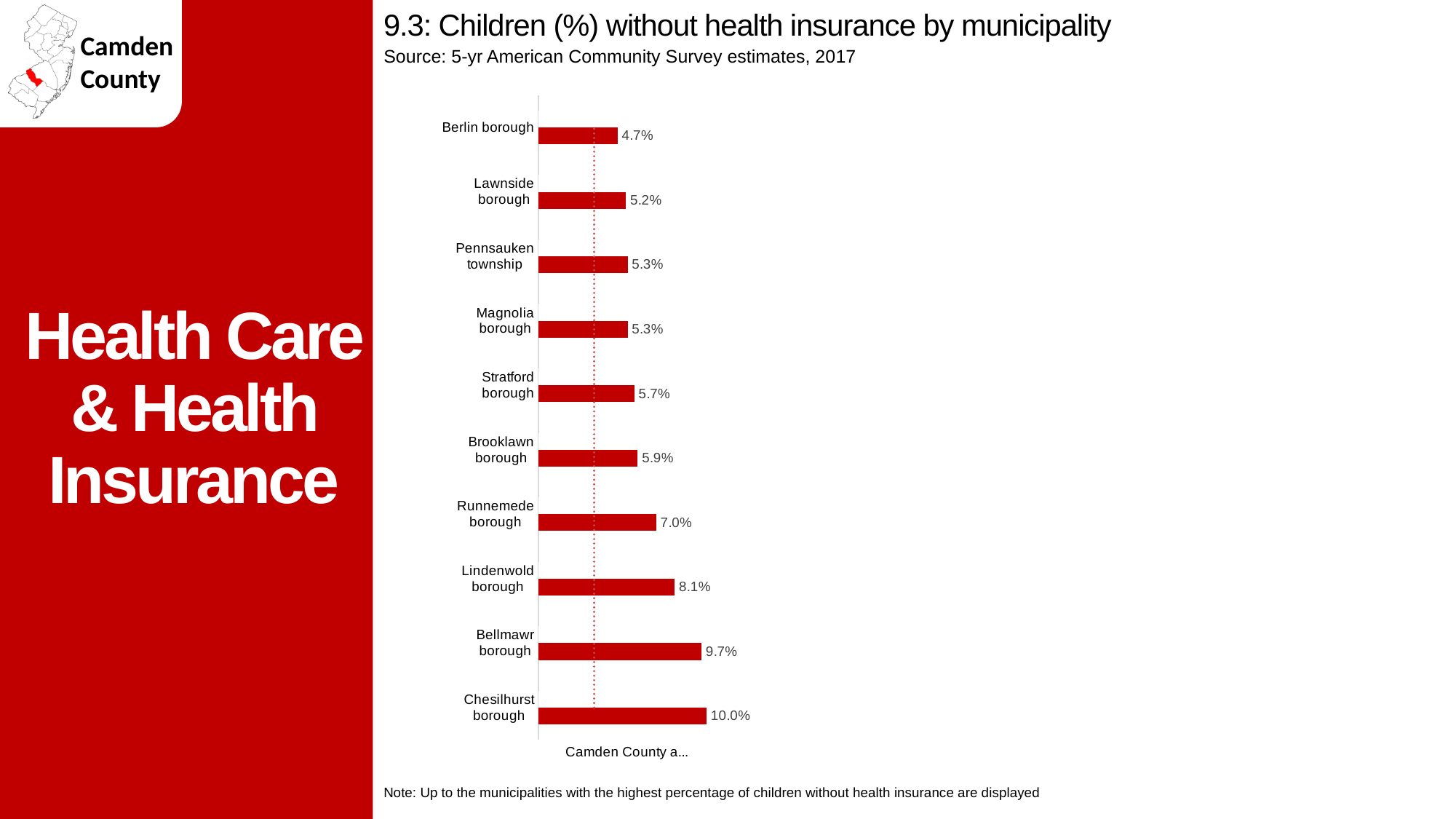

9.3: Children (%) without health insurance by municipality
Source: 5-yr American Community Survey estimates, 2017
Health Care & Health Insurance

### Chart

| Category | No health insurance | Camden County avg 3.3% |
|---|---|---|
| Chesilhurst borough | 0.1 | 0.033 |
| Bellmawr borough | 0.097 | 0.033 |
| Lindenwold borough | 0.081 | 0.033 |
| Runnemede borough | 0.07 | 0.033 |
| Brooklawn borough | 0.059 | 0.033 |
| Stratford borough | 0.057 | 0.033 |
| Magnolia borough | 0.053 | 0.033 |
| Pennsauken township | 0.053 | 0.033 |
| Lawnside borough | 0.052 | 0.033 |
| Berlin borough | 0.047 | 0.033 |
Note: Up to the municipalities with the highest percentage of children without health insurance are displayed